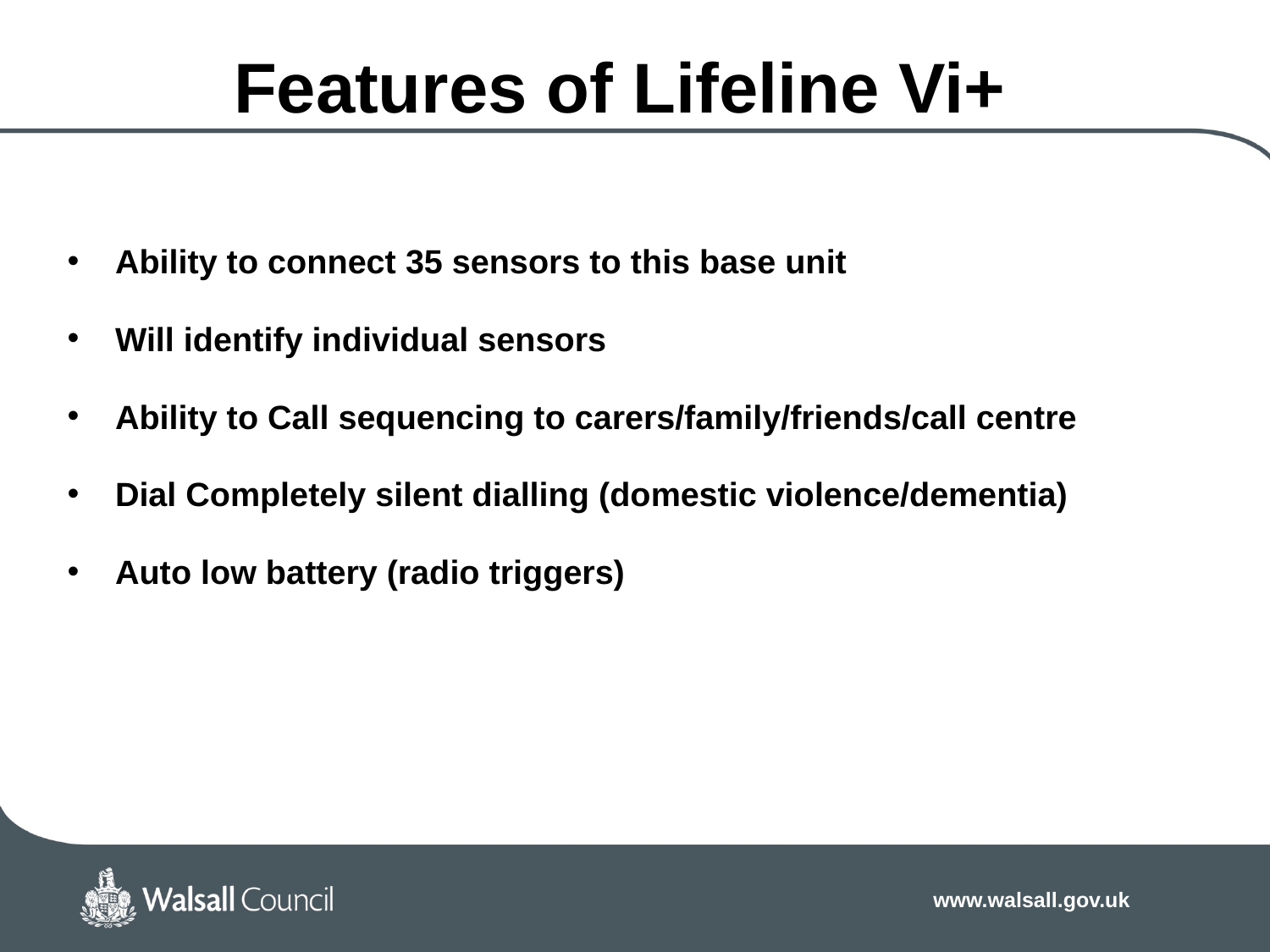

# Features of Lifeline Vi+

Ability to connect 35 sensors to this base unit

Will identify individual sensors

Ability to Call sequencing to carers/family/friends/call centre

Dial Completely silent dialling (domestic violence/dementia)

Auto low battery (radio triggers)